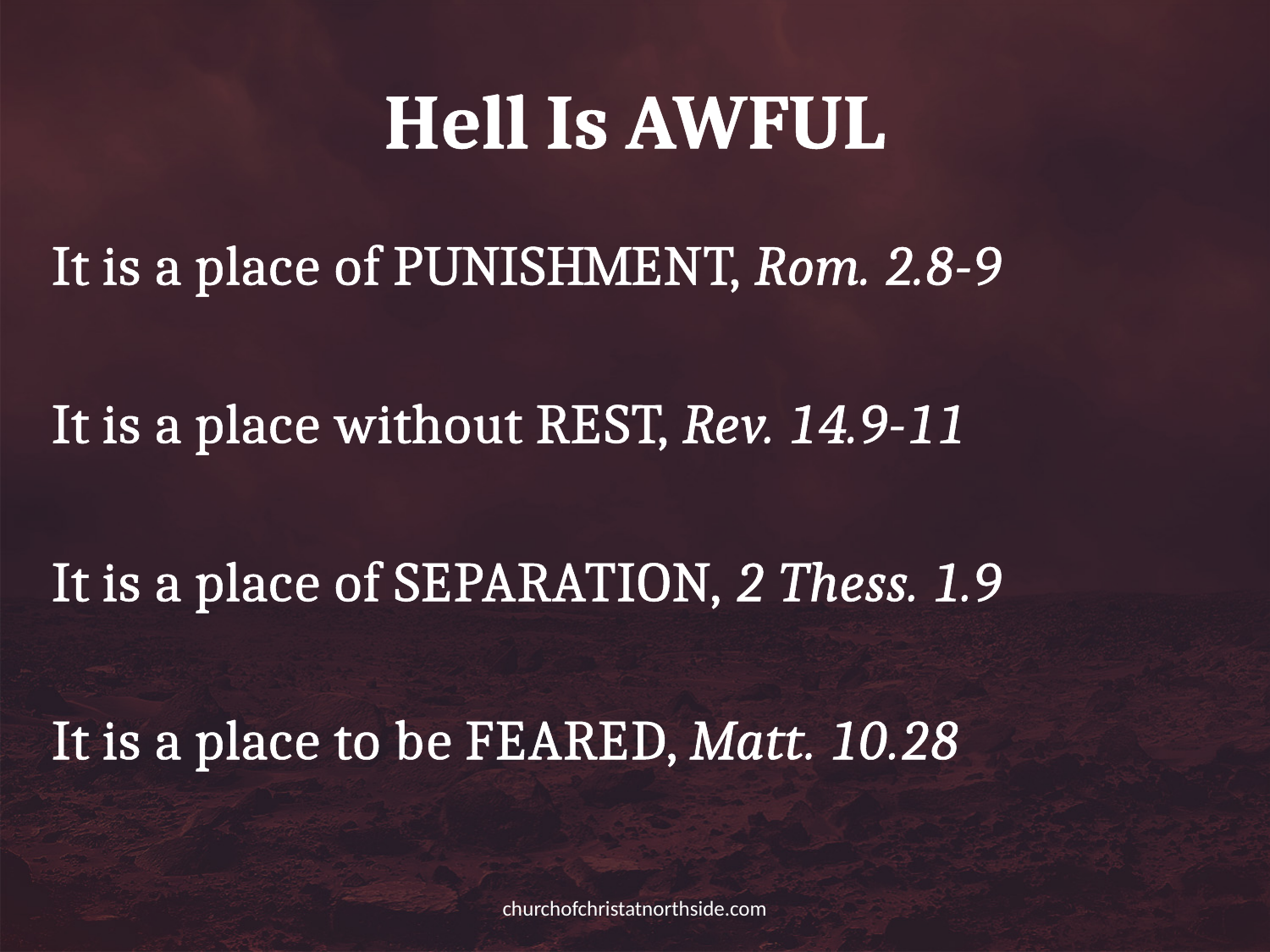

# Hell Is AWFUL
It is a place of PUNISHMENT, Rom. 2.8-9

It is a place without REST, Rev. 14.9-11

It is a place of SEPARATION, 2 Thess. 1.9

It is a place to be FEARED, Matt. 10.28
churchofchristatnorthside.com